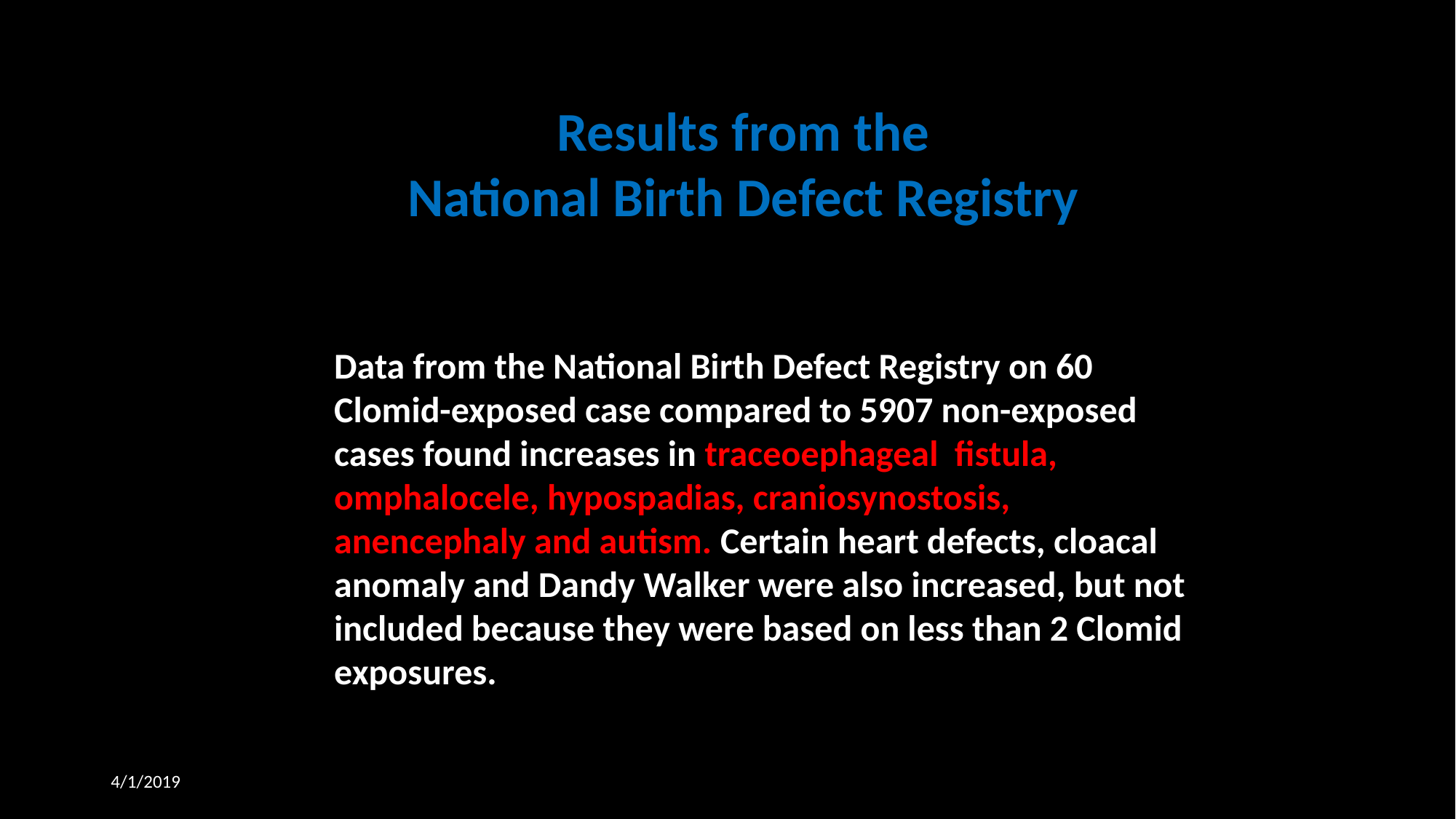

Results from the
National Birth Defect Registry
Data from the National Birth Defect Registry on 60 Clomid-exposed case compared to 5907 non-exposed cases found increases in traceoephageal  fistula, omphalocele, hypospadias, craniosynostosis, anencephaly and autism. Certain heart defects, cloacal anomaly and Dandy Walker were also increased, but not included because they were based on less than 2 Clomid exposures.
4/1/2019